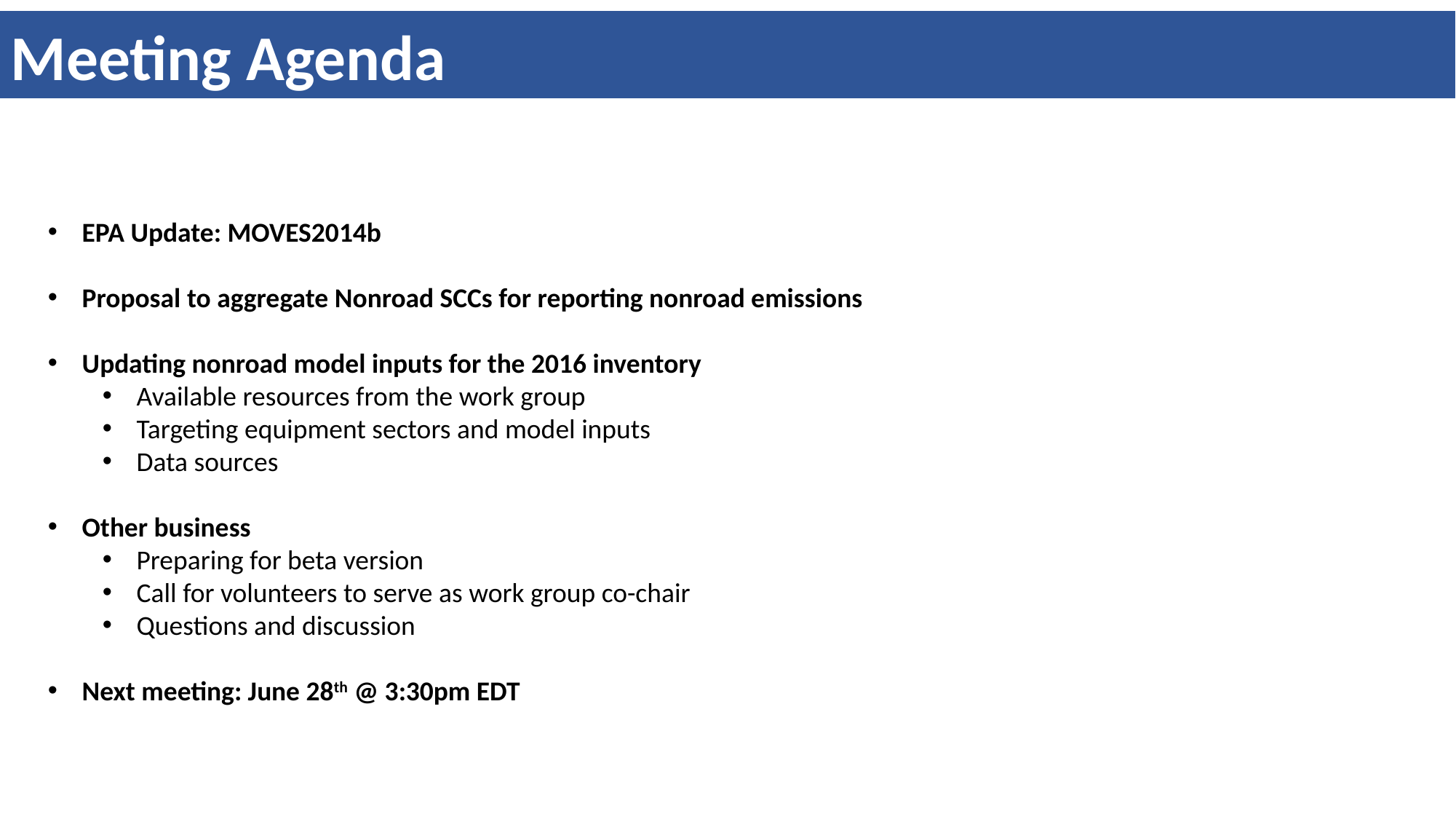

Meeting Agenda
EPA Update: MOVES2014b

Proposal to aggregate Nonroad SCCs for reporting nonroad emissions

Updating nonroad model inputs for the 2016 inventory
Available resources from the work group
Targeting equipment sectors and model inputs
Data sources

Other business
Preparing for beta version
Call for volunteers to serve as work group co-chair
Questions and discussion

Next meeting: June 28th @ 3:30pm EDT